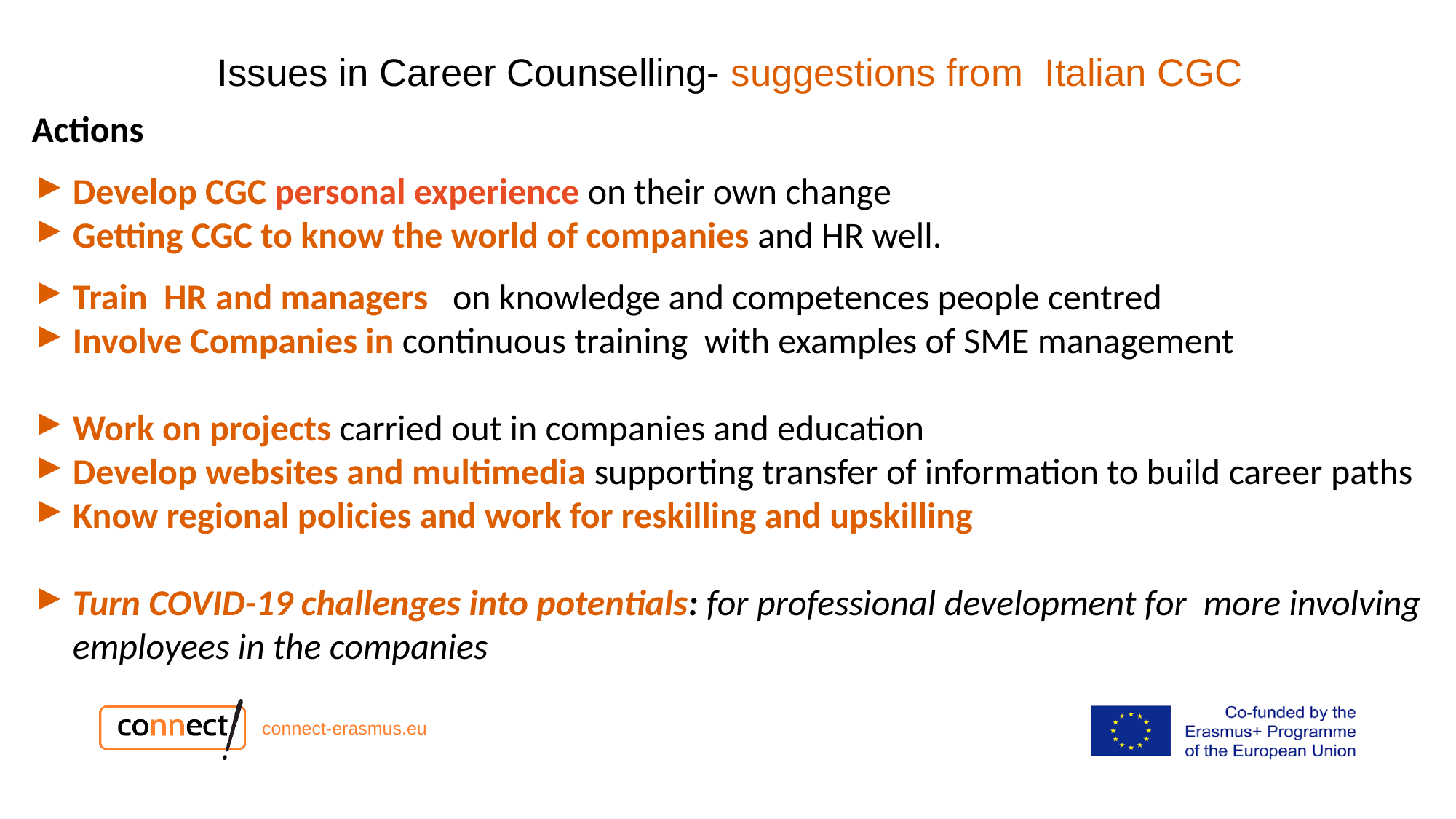

# Issues in Career Counselling- suggestions from  Italian CGC
Actions

Develop CGC personal experience on their own change
Getting CGC to know the world of companies and HR well.

Train  HR and managers   on knowledge and competences people centred
Involve Companies in continuous training  with examples of SME management

Work on projects carried out in companies and education
Develop websites and multimedia supporting transfer of information to build career paths
Know regional policies and work for reskilling and upskilling

Turn COVID-19 challenges into potentials: for professional development for  more involving employees in the companies
connect-erasmus.eu